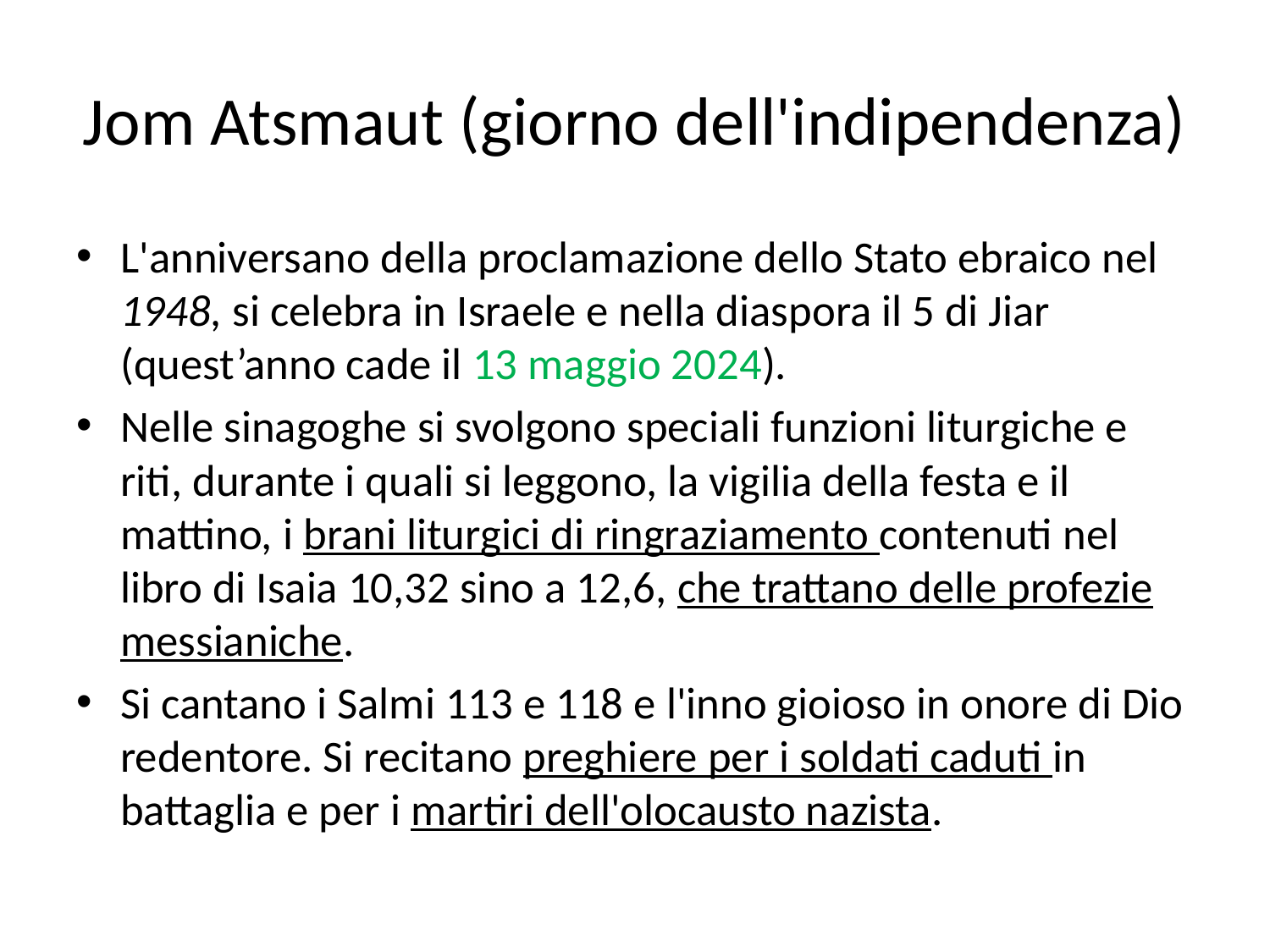

# Jom Atsmaut (giorno dell'indipendenza)
L'anniversano della proclamazione dello Stato ebraico nel 1948, si celebra in Israele e nella diaspora il 5 di Jiar (quest’anno cade il 13 maggio 2024).
Nelle sinagoghe si svolgono speciali funzioni liturgiche e riti, durante i quali si leggono, la vigilia della festa e il mattino, i brani liturgici di ringraziamento contenuti nel libro di Isaia 10,32 sino a 12,6, che trattano delle profezie messianiche.
Si cantano i Salmi 113 e 118 e l'inno gioioso in onore di Dio redentore. Si recitano preghiere per i soldati caduti in battaglia e per i martiri dell'olocausto nazista.